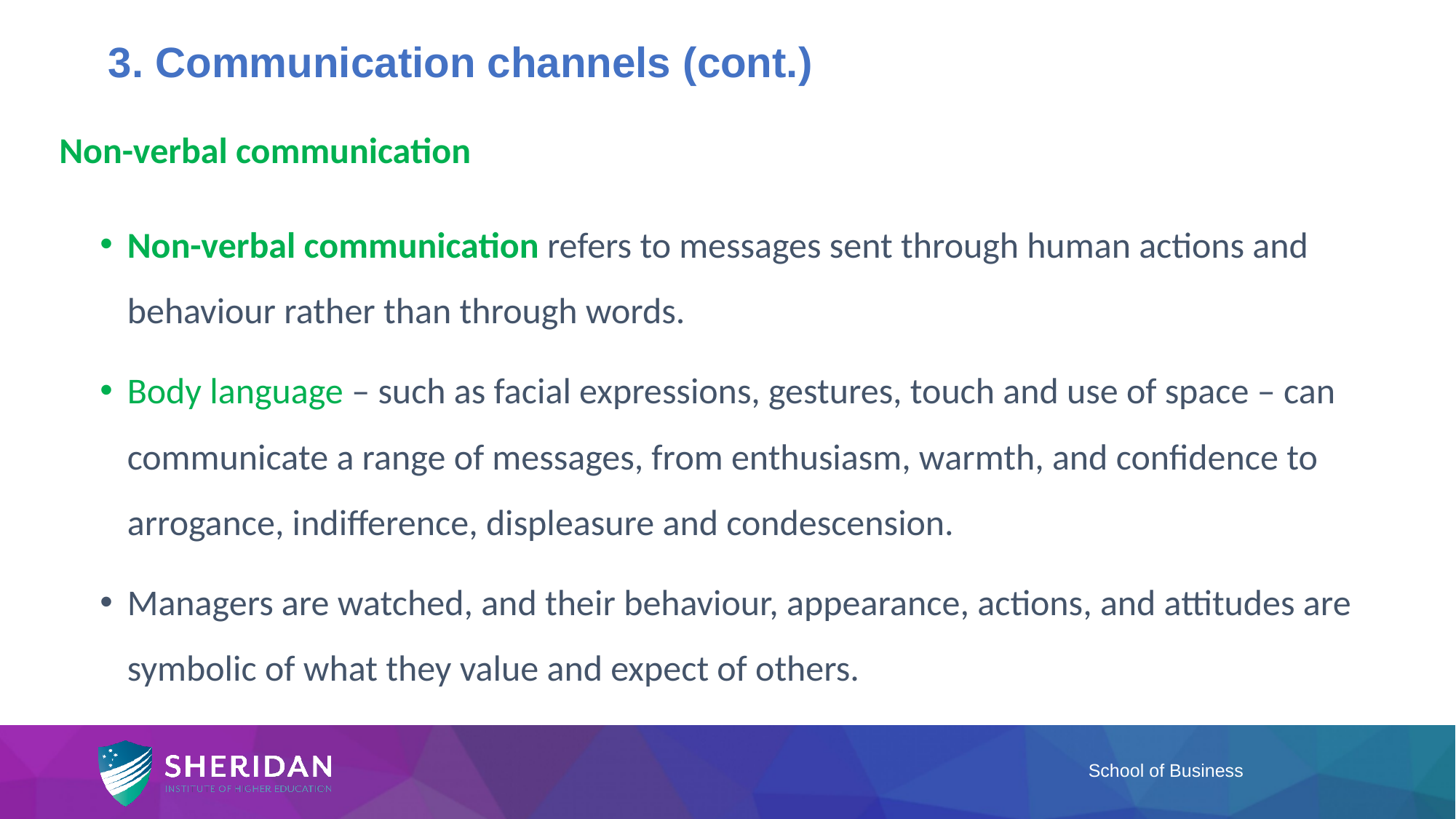

# 3. Communication channels (cont.)
Non-verbal communication
Non-verbal communication refers to messages sent through human actions and behaviour rather than through words.
Body language – such as facial expressions, gestures, touch and use of space – can communicate a range of messages, from enthusiasm, warmth, and confidence to arrogance, indifference, displeasure and condescension.
Managers are watched, and their behaviour, appearance, actions, and attitudes are symbolic of what they value and expect of others.